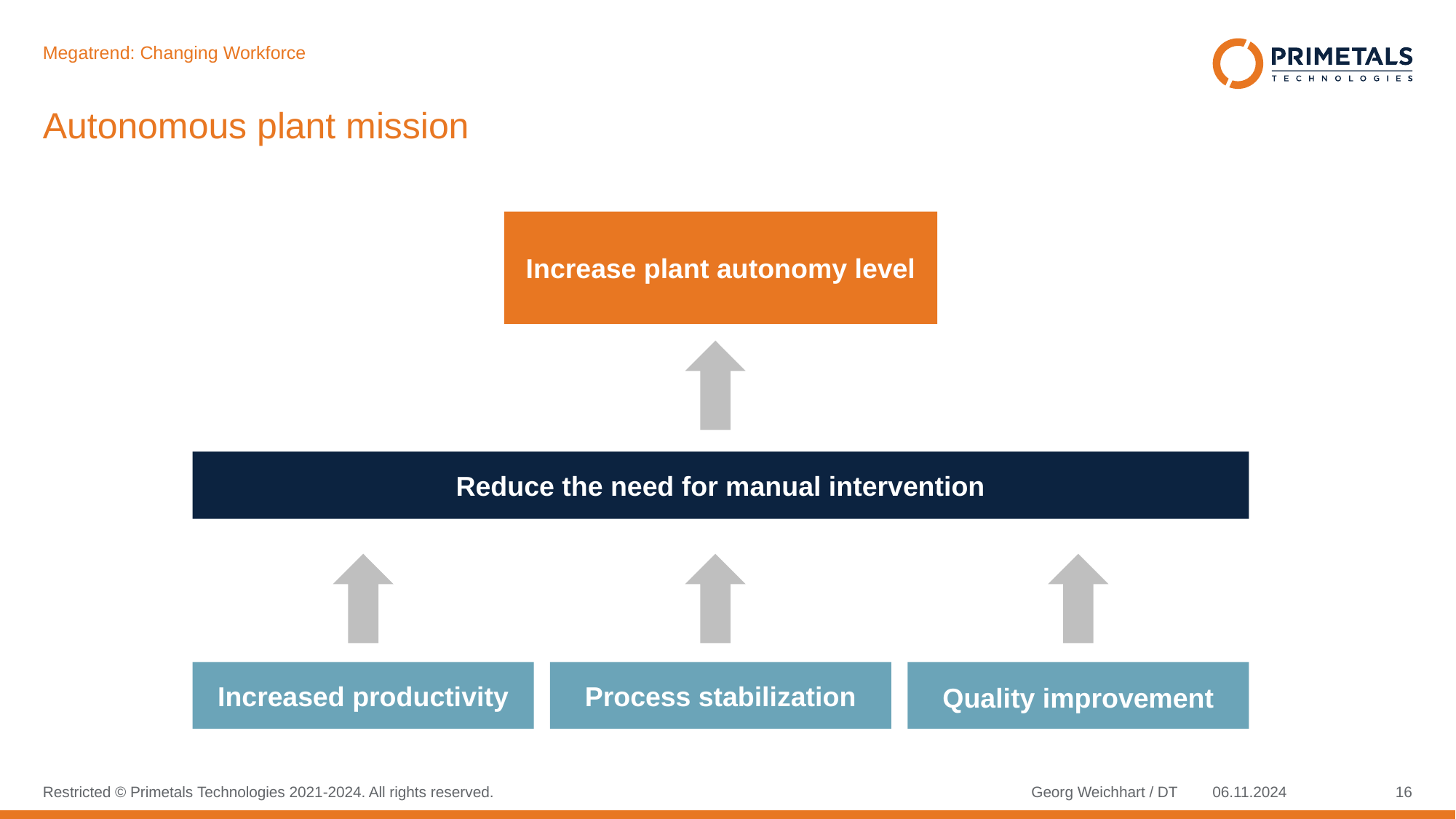

Megatrend: Changing Workforce
# Autonomous plant mission
Increase plant autonomy level

Reduce the need for manual intervention

Increased productivity
Process stabilization
Quality improvement
Georg Weichhart / DT
06.11.2024
16